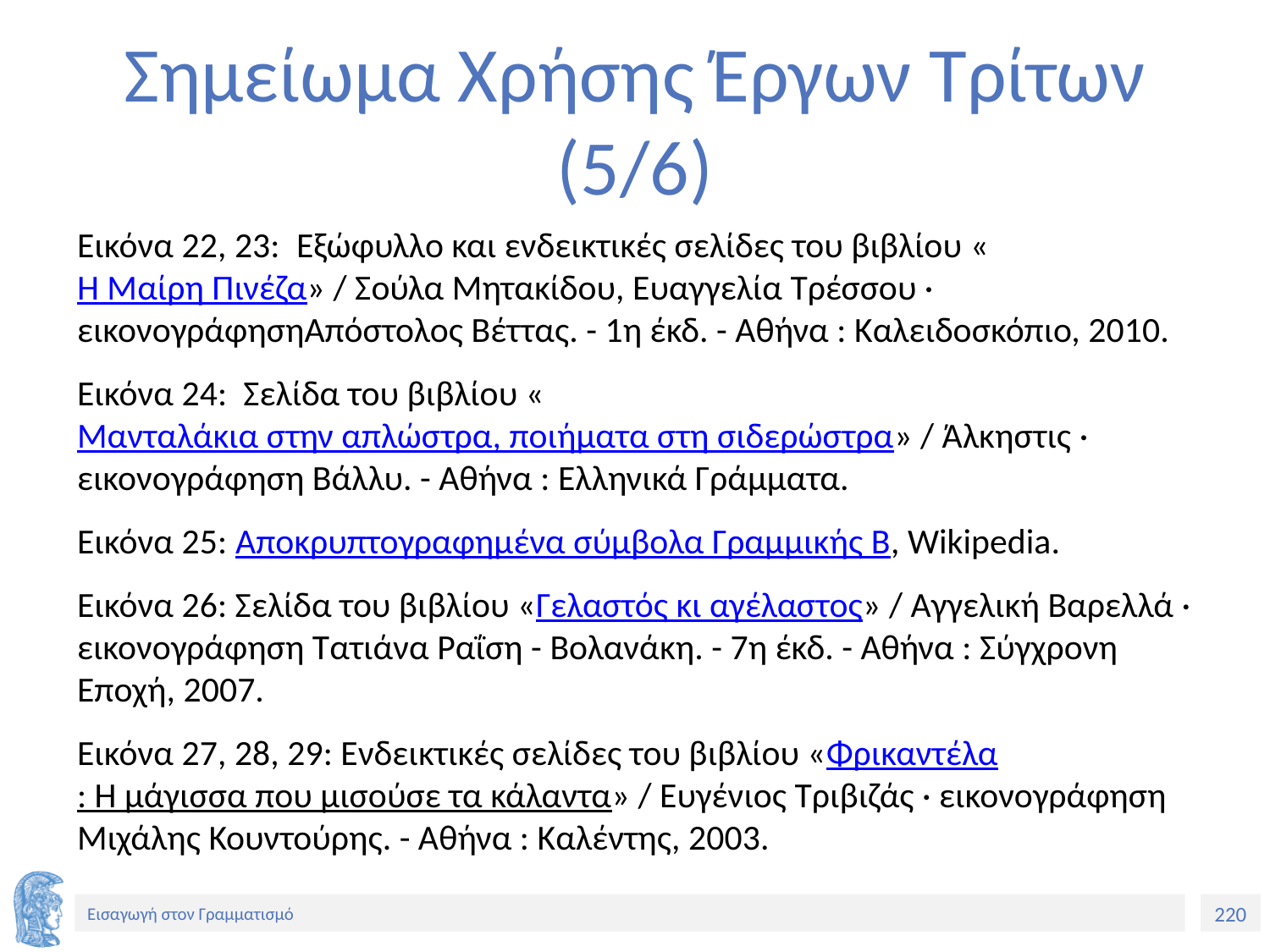

# Σημείωμα Χρήσης Έργων Τρίτων (5/6)
Εικόνα 22, 23:  Εξώφυλλο και ενδεικτικές σελίδες του βιβλίου «Η Μαίρη Πινέζα» / Σούλα Μητακίδου, Ευαγγελία Τρέσσου · εικονογράφησηΑπόστολος Βέττας. - 1η έκδ. - Αθήνα : Καλειδοσκόπιο, 2010.
Εικόνα 24:  Σελίδα του βιβλίου «Μανταλάκια στην απλώστρα, ποιήματα στη σιδερώστρα» / Άλκηστις · εικονογράφηση Βάλλυ. - Αθήνα : Ελληνικά Γράμματα.
Εικόνα 25: Αποκρυπτογραφημένα σύμβολα Γραμμικής Β, Wikipedia.
Εικόνα 26: Σελίδα του βιβλίου «Γελαστός κι αγέλαστος» / Αγγελική Βαρελλά · εικονογράφηση Τατιάνα Ραΐση - Βολανάκη. - 7η έκδ. - Αθήνα : Σύγχρονη Εποχή, 2007.
Εικόνα 27, 28, 29: Ενδεικτικές σελίδες του βιβλίου «Φρικαντέλα: Η μάγισσα που μισούσε τα κάλαντα» / Ευγένιος Τριβιζάς · εικονογράφηση Μιχάλης Κουντούρης. - Αθήνα : Καλέντης, 2003.